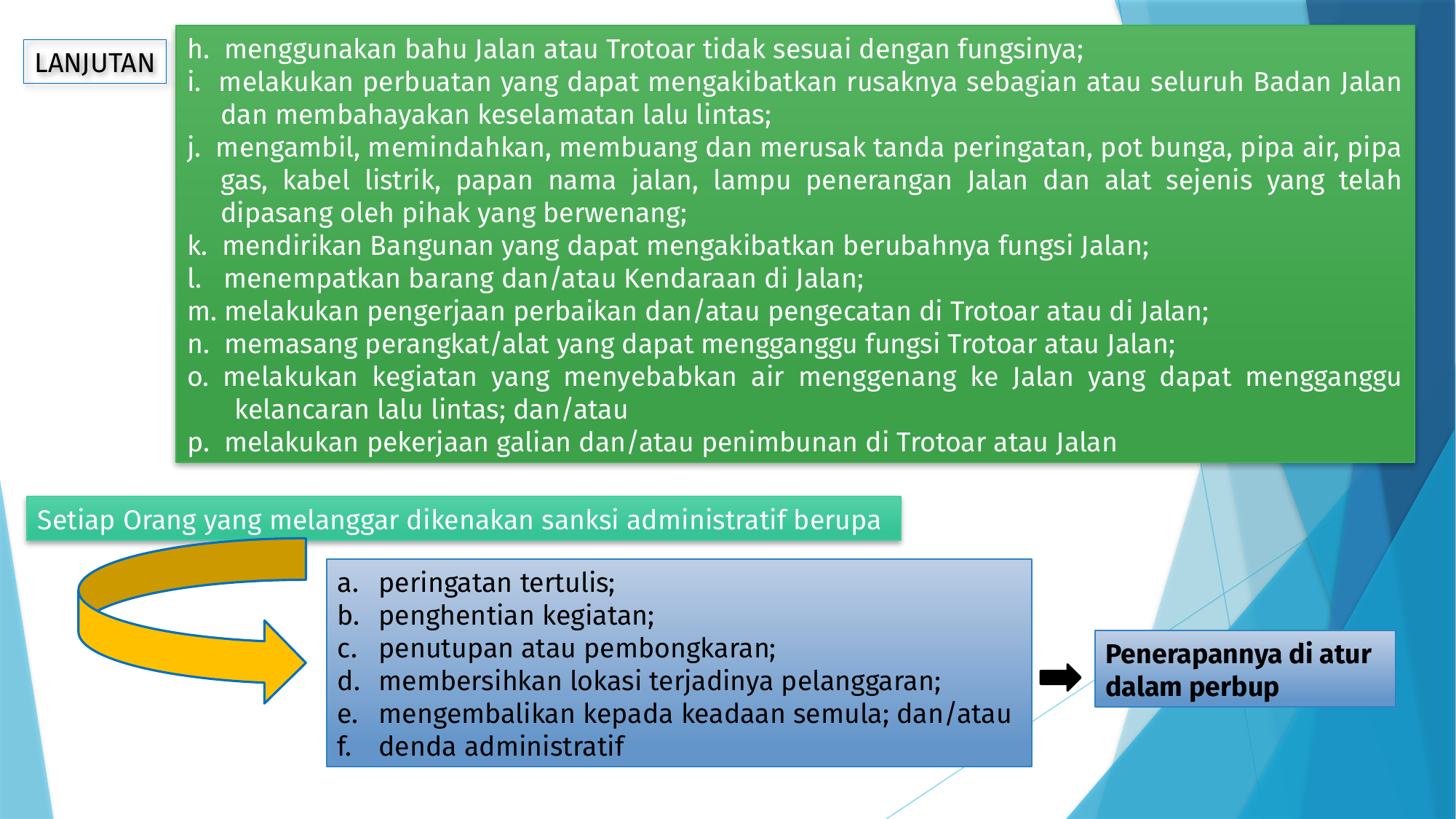

h.  menggunakan bahu Jalan atau Trotoar tidak sesuai dengan fungsinya;
i.  melakukan perbuatan yang dapat mengakibatkan rusaknya sebagian atau seluruh Badan Jalan dan membahayakan keselamatan lalu lintas;
j.  mengambil, memindahkan, membuang dan merusak tanda peringatan, pot bunga, pipa air, pipa gas, kabel listrik, papan nama jalan, lampu penerangan Jalan dan alat sejenis yang telah dipasang oleh pihak yang berwenang;
k.  mendirikan Bangunan yang dapat mengakibatkan berubahnya fungsi Jalan;
l.   menempatkan barang dan/atau Kendaraan di Jalan;
m. melakukan pengerjaan perbaikan dan/atau pengecatan di Trotoar atau di Jalan;
n.  memasang perangkat/alat yang dapat mengganggu fungsi Trotoar atau Jalan;
o. melakukan kegiatan yang menyebabkan air menggenang ke Jalan yang dapat mengganggu kelancaran lalu lintas; dan/atau
p.  melakukan pekerjaan galian dan/atau penimbunan di Trotoar atau Jalan
LANJUTAN
Setiap Orang yang melanggar dikenakan sanksi administratif berupa

peringatan tertulis;
penghentian kegiatan;
penutupan atau pembongkaran;
membersihkan lokasi terjadinya pelanggaran;
mengembalikan kepada keadaan semula; dan/atau
denda administratif
Penerapannya di atur dalam perbup